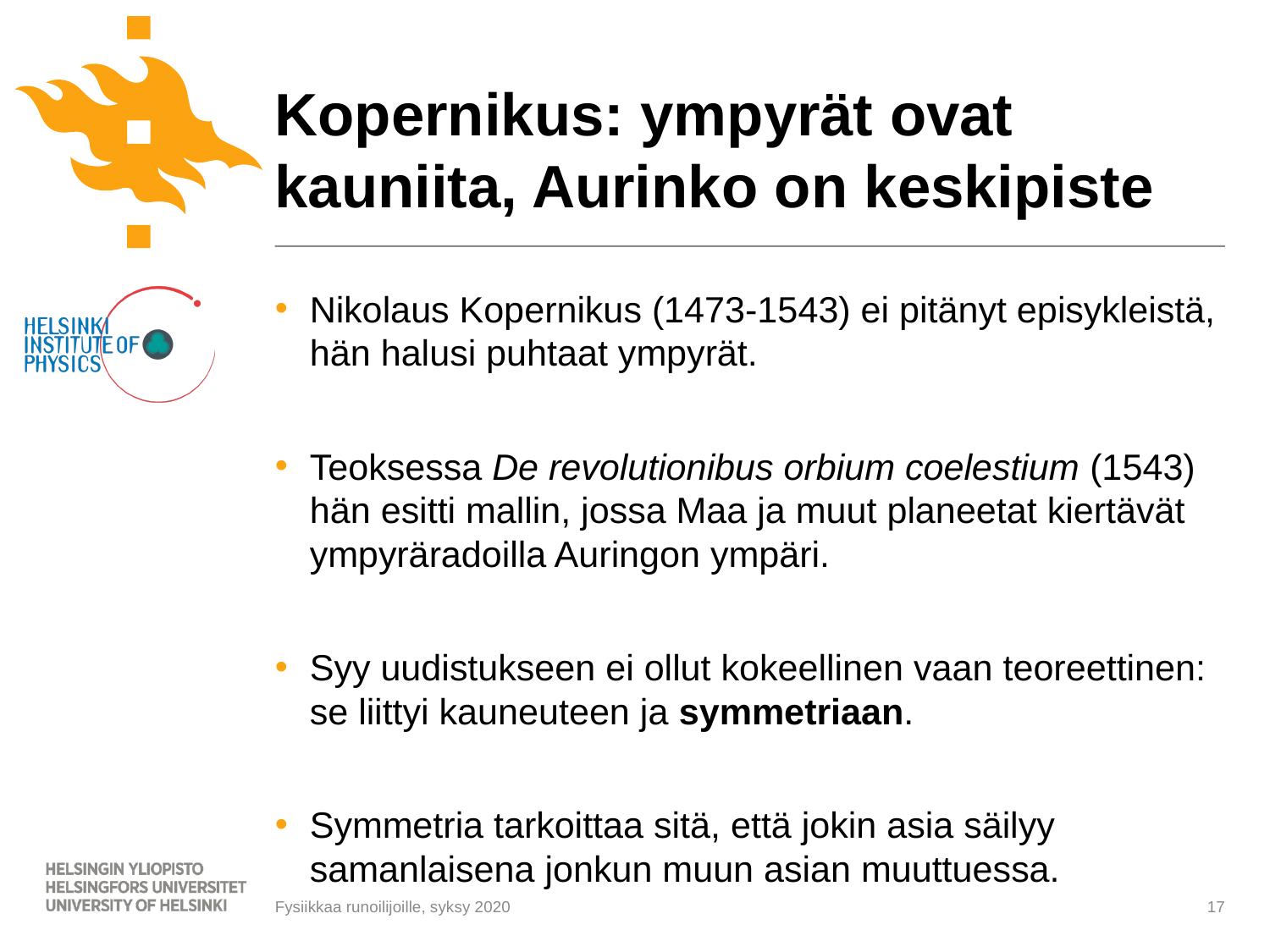

# Kopernikus: ympyrät ovat kauniita, Aurinko on keskipiste
Nikolaus Kopernikus (1473-1543) ei pitänyt episykleistä, hän halusi puhtaat ympyrät.

Teoksessa De revolutionibus orbium coelestium (1543) hän esitti mallin, jossa Maa ja muut planeetat kiertävät ympyräradoilla Auringon ympäri.

Syy uudistukseen ei ollut kokeellinen vaan teoreettinen: se liittyi kauneuteen ja symmetriaan.

Symmetria tarkoittaa sitä, että jokin asia säilyy samanlaisena jonkun muun asian muuttuessa.
Fysiikkaa runoilijoille, syksy 2020
17